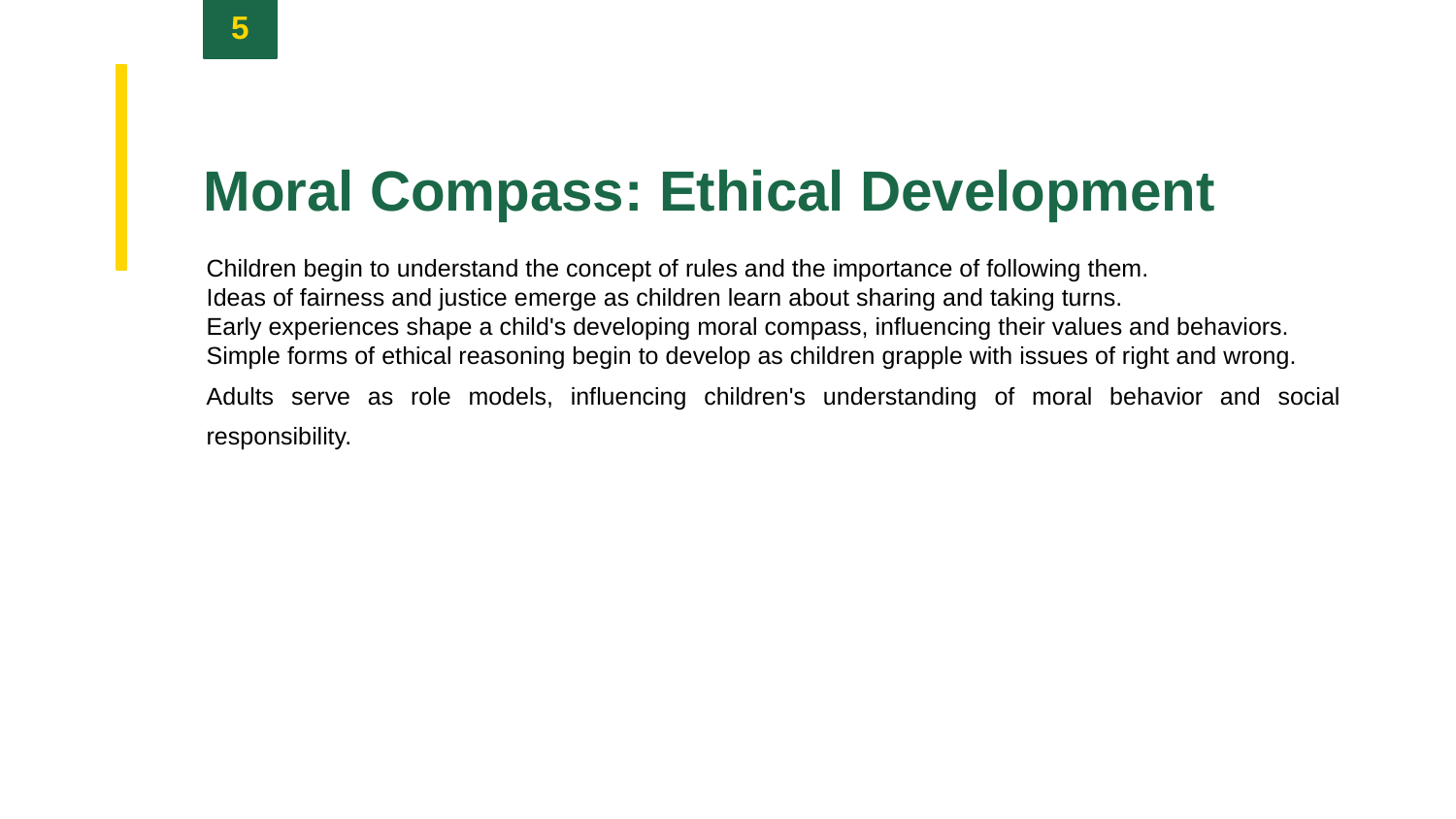

5

Moral Compass: Ethical Development
Children begin to understand the concept of rules and the importance of following them.
Ideas of fairness and justice emerge as children learn about sharing and taking turns.
Early experiences shape a child's developing moral compass, influencing their values and behaviors.
Simple forms of ethical reasoning begin to develop as children grapple with issues of right and wrong.
Adults serve as role models, influencing children's understanding of moral behavior and social responsibility.